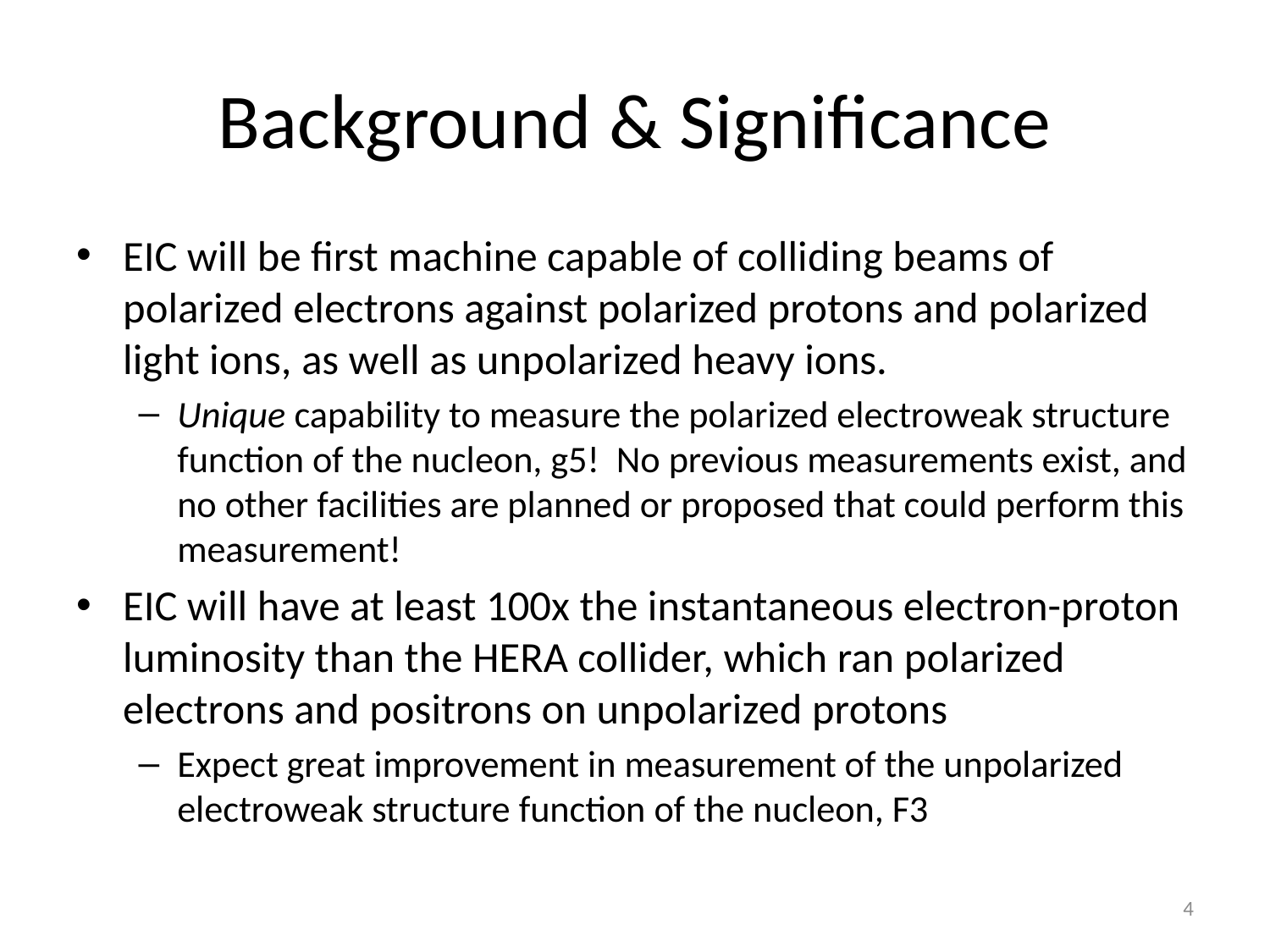

# Background & Significance
EIC will be first machine capable of colliding beams of polarized electrons against polarized protons and polarized light ions, as well as unpolarized heavy ions.
Unique capability to measure the polarized electroweak structure function of the nucleon, g5!  No previous measurements exist, and no other facilities are planned or proposed that could perform this measurement!
EIC will have at least 100x the instantaneous electron-proton luminosity than the HERA collider, which ran polarized electrons and positrons on unpolarized protons
Expect great improvement in measurement of the unpolarized electroweak structure function of the nucleon, F3
4